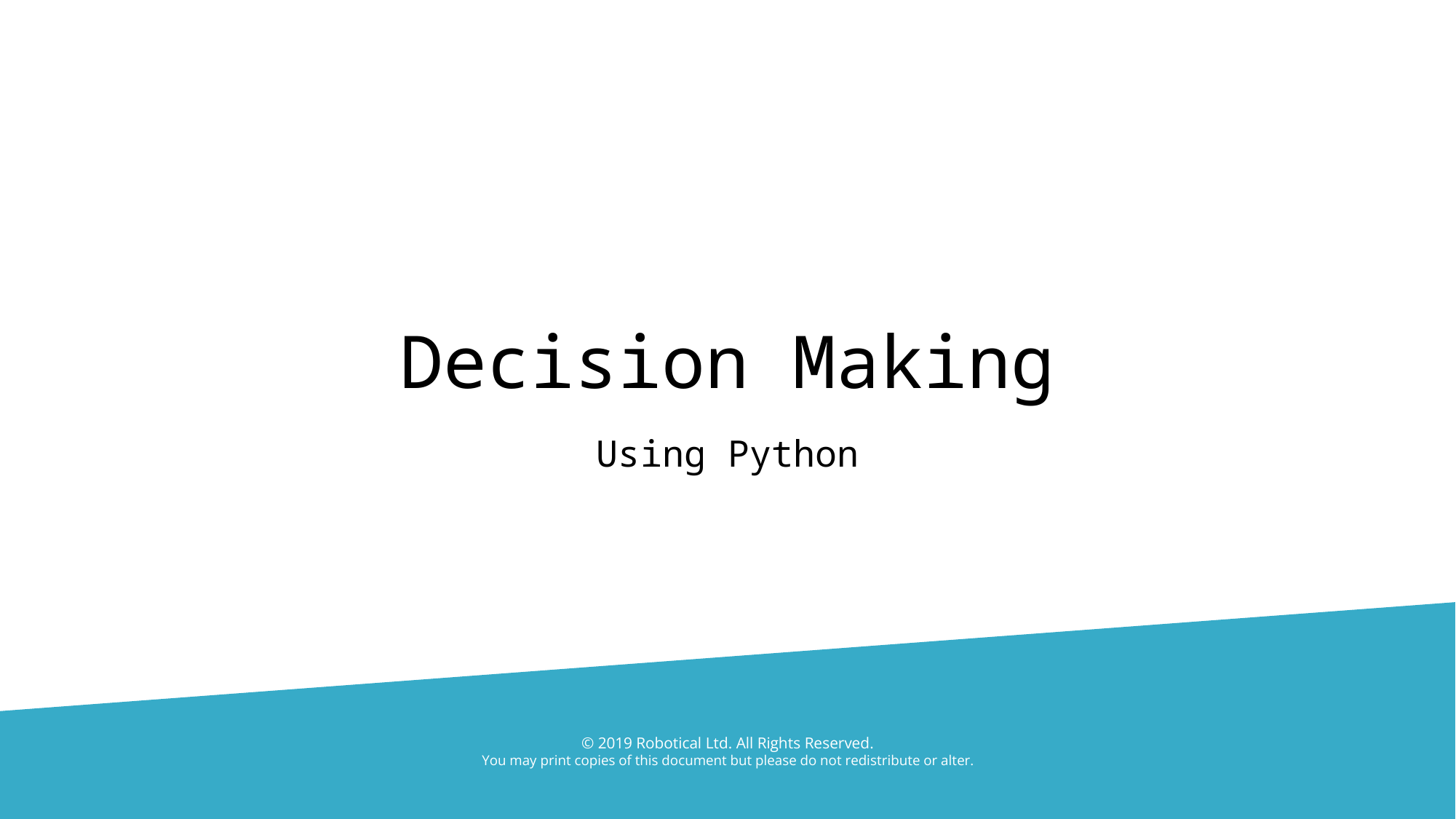

# Decision Making
Using Python

© 2019 Robotical Ltd. All Rights Reserved.
You may print copies of this document but please do not redistribute or alter.